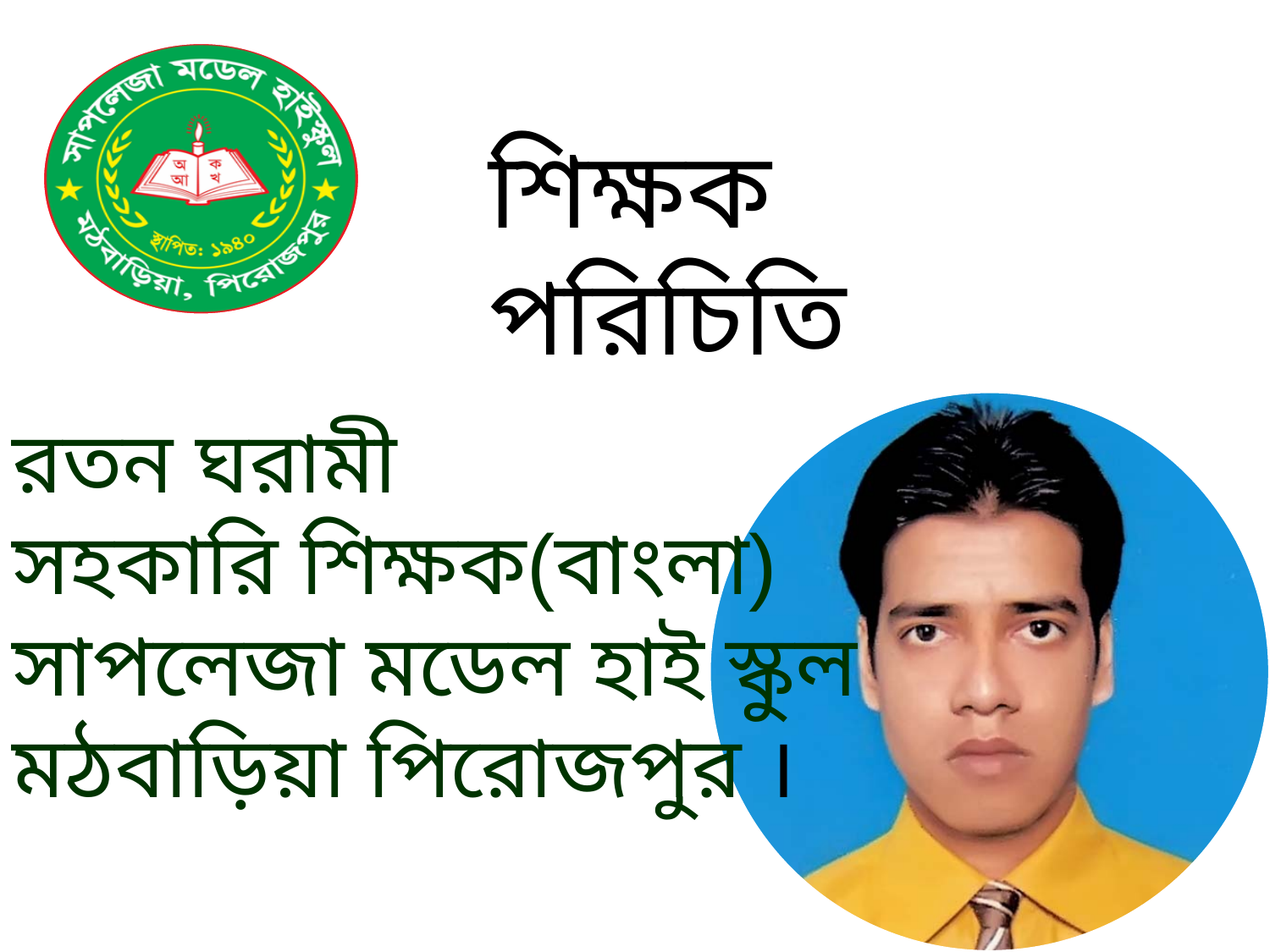

শিক্ষক পরিচিতি

রতন ঘরামী
সহকারি শিক্ষক(বাংলা)
সাপলেজা মডেল হাই স্কুল
মঠবাড়িয়া পিরোজপুর ।